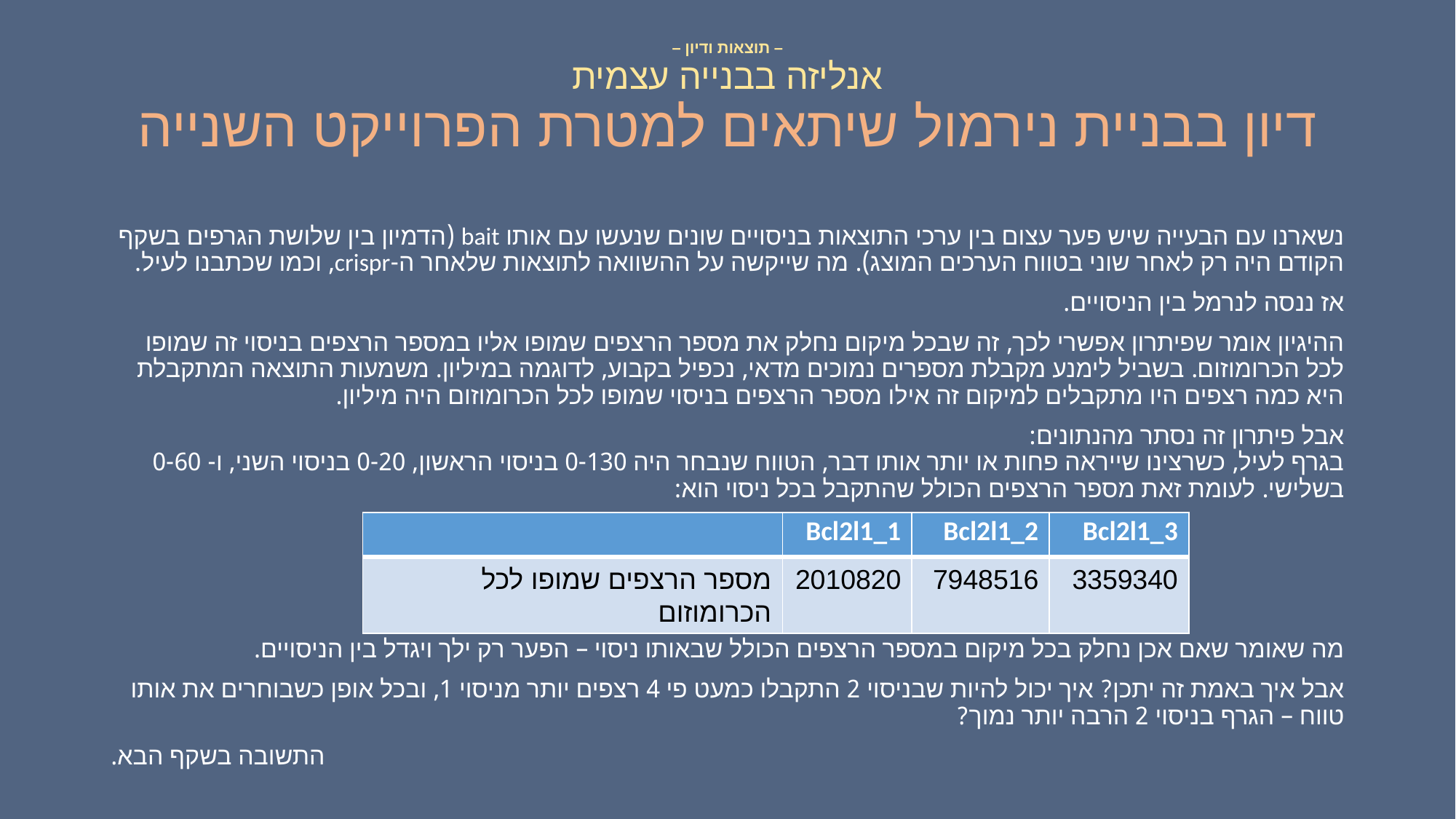

– תוצאות ודיון –
אנליזה בבנייה עצמית
דיון בבניית נירמול שיתאים למטרת הפרוייקט השנייה
נשארנו עם הבעייה שיש פער עצום בין ערכי התוצאות בניסויים שונים שנעשו עם אותו bait (הדמיון בין שלושת הגרפים בשקף הקודם היה רק לאחר שוני בטווח הערכים המוצג). מה שייקשה על ההשוואה לתוצאות שלאחר ה-crispr, וכמו שכתבנו לעיל.
אז ננסה לנרמל בין הניסויים.
ההיגיון אומר שפיתרון אפשרי לכך, זה שבכל מיקום נחלק את מספר הרצפים שמופו אליו במספר הרצפים בניסוי זה שמופו לכל הכרומוזום. בשביל לימנע מקבלת מספרים נמוכים מדאי, נכפיל בקבוע, לדוגמה במיליון. משמעות התוצאה המתקבלת היא כמה רצפים היו מתקבלים למיקום זה אילו מספר הרצפים בניסוי שמופו לכל הכרומוזום היה מיליון.
אבל פיתרון זה נסתר מהנתונים:
בגרף לעיל, כשרצינו שייראה פחות או יותר אותו דבר, הטווח שנבחר היה 0-130 בניסוי הראשון, 0-20 בניסוי השני, ו- 0-60 בשלישי. לעומת זאת מספר הרצפים הכולל שהתקבל בכל ניסוי הוא:

מה שאומר שאם אכן נחלק בכל מיקום במספר הרצפים הכולל שבאותו ניסוי – הפער רק ילך ויגדל בין הניסויים.
אבל איך באמת זה יתכן? איך יכול להיות שבניסוי 2 התקבלו כמעט פי 4 רצפים יותר מניסוי 1, ובכל אופן כשבוחרים את אותו טווח – הגרף בניסוי 2 הרבה יותר נמוך?
התשובה בשקף הבא.
|  | Bcl2l1\_1 | Bcl2l1\_2 | Bcl2l1\_3 |
| --- | --- | --- | --- |
| מספר הרצפים שמופו לכל הכרומוזום | 2010820 | 7948516 | 3359340 |